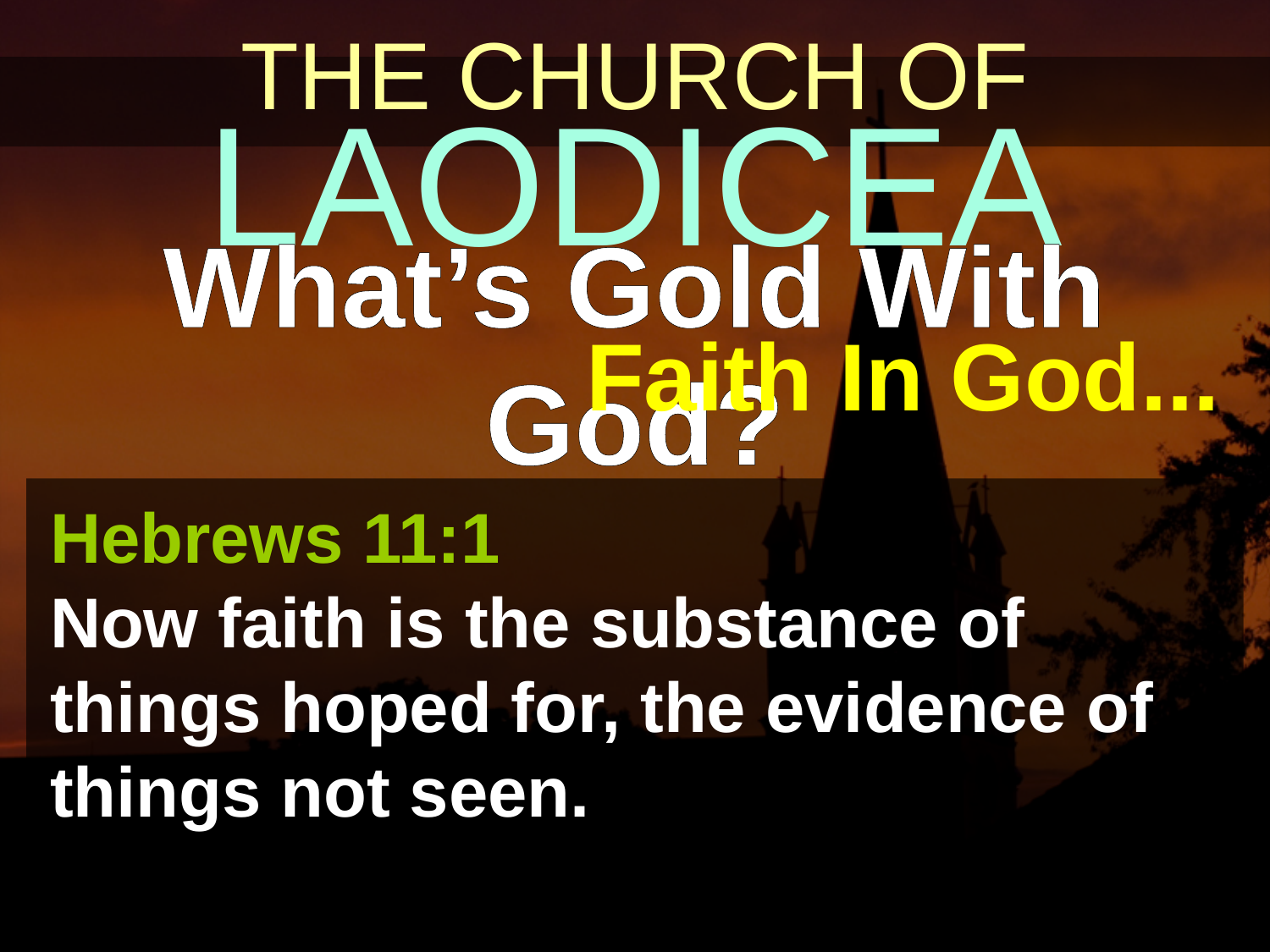

THE CHURCH OF

LAODICEA
What’s Gold With God?
Faith In God...

Hebrews 11:1
Now faith is the substance of things hoped for, the evidence of things not seen.